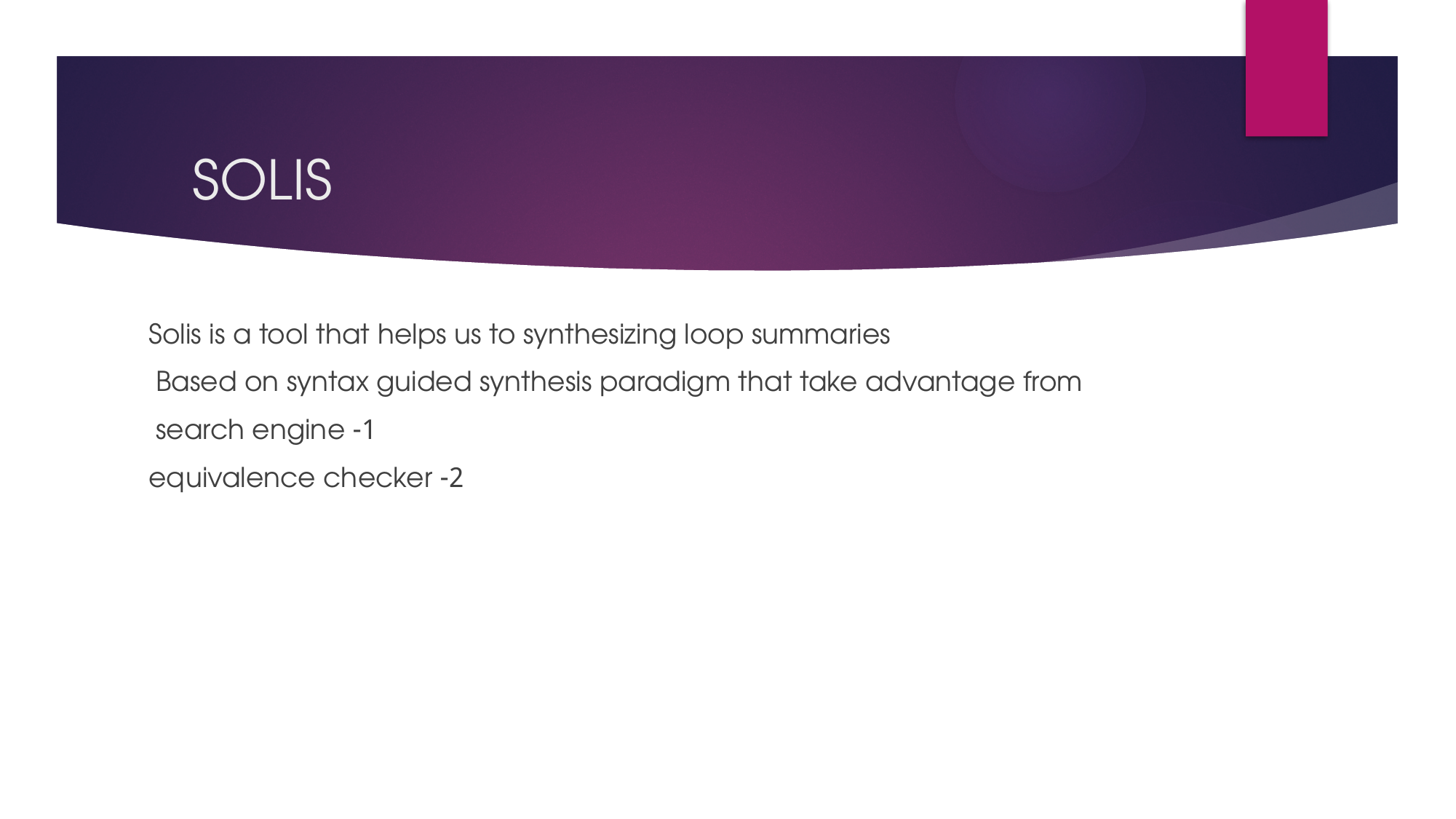

SOLIS
Solis is a tool that helps us to synthesizing loop summaries
Based on syntax guided synthesis paradigm that take advantage from
1- search engine
2- equivalence checker